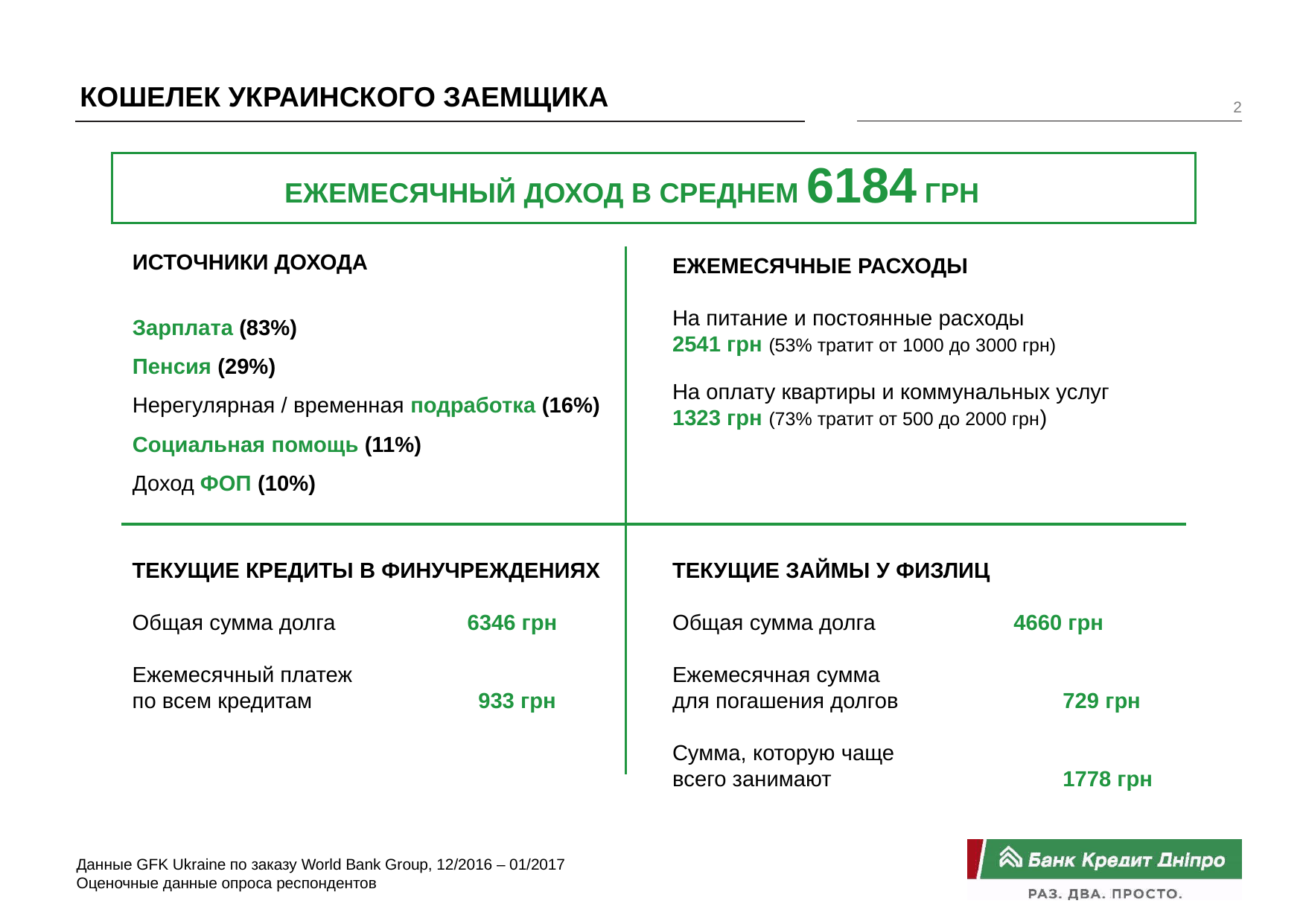

КОШЕЛЕК УКРАИНСКОГО ЗАЕМЩИКА
2
ЕЖЕМЕСЯЧНЫЙ ДОХОД В СРЕДНЕМ 6184 ГРН

ИСТОЧНИКИ ДОХОДА

Зарплата (83%)
Пенсия (29%)
Нерегулярная / временная подработка (16%)
Социальная помощь (11%)
Доход ФОП (10%)
ЕЖЕМЕСЯЧНЫЕ РАСХОДЫ

На питание и постоянные расходы
2541 грн (53% тратит от 1000 до 3000 грн)

На оплату квартиры и коммунальных услуг
1323 грн (73% тратит от 500 до 2000 грн)
ТЕКУЩИЕ КРЕДИТЫ В ФИНУЧРЕЖДЕНИЯХ

Общая сумма долга 		6346 грн

Ежемесячный платеж
по всем кредитам                           933 грн
ТЕКУЩИЕ ЗАЙМЫ У ФИЗЛИЦ

Общая сумма долга 	  	 4660 грн

Ежемесячная сумма
для погашения долгов   	         729 грн

Сумма, которую чаще
всего занимают  	    	         1778 грн
Данные GFK Ukraine по заказу World Bank Group, 12/2016 – 01/2017
Оценочные данные опроса респондентов